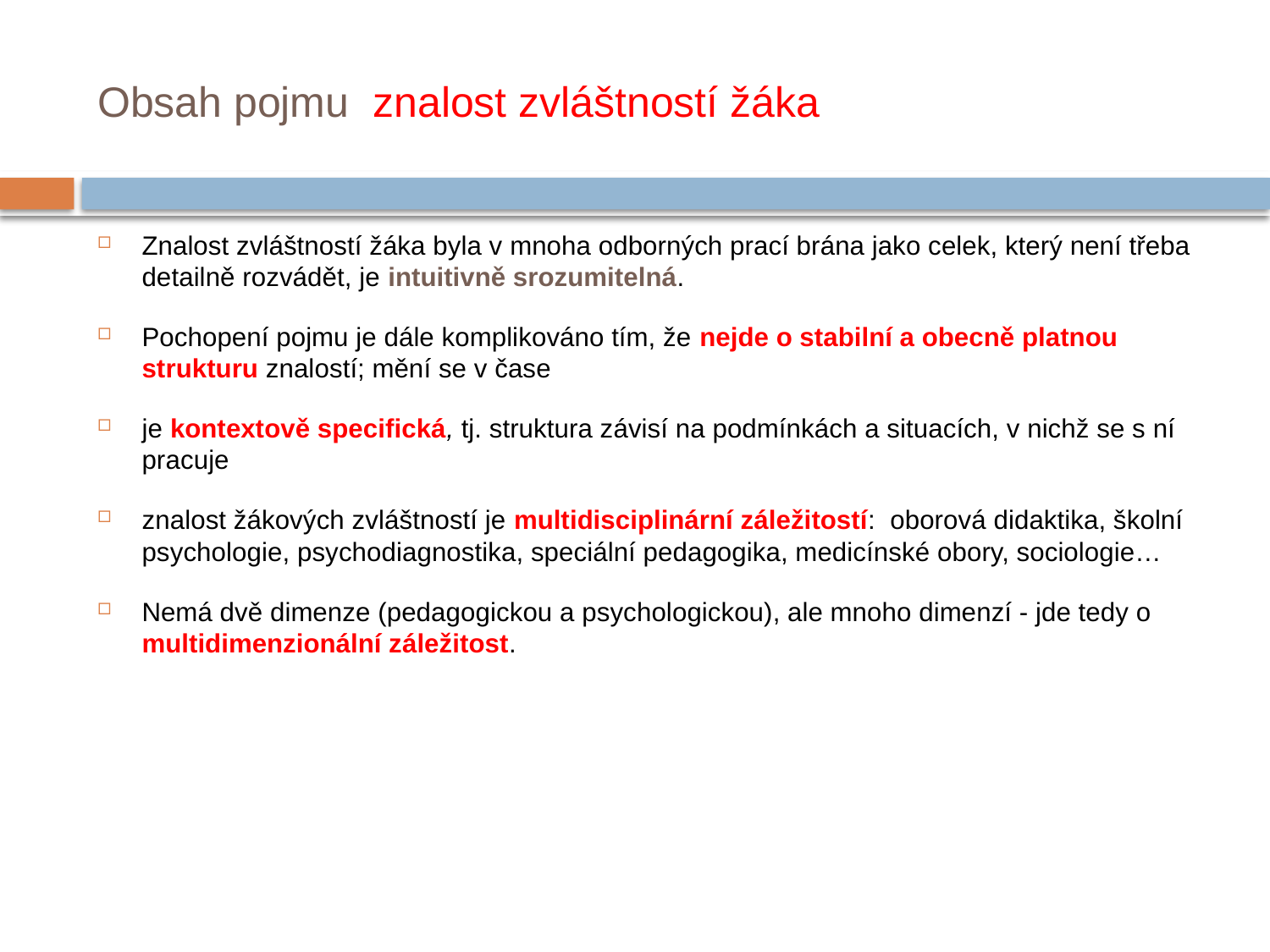

# Obsah pojmu  znalost zvláštností žáka
Znalost zvláštností žáka byla v mnoha odborných prací brána jako celek, který není třeba detailně rozvádět, je intuitivně srozumitelná.
Pochopení pojmu je dále komplikováno tím, že nejde o stabilní a obecně platnou strukturu znalostí; mění se v čase
je kontextově specifická, tj. struktura závisí na podmínkách a situacích, v nichž se s ní pracuje
znalost žákových zvláštností je multidisciplinární záležitostí:  oborová didaktika, školní psychologie, psychodiagnostika, speciální pedagogika, medicínské obory, sociologie…
Nemá dvě dimenze (pedagogickou a psychologickou), ale mnoho dimenzí - jde tedy o multidimenzionální záležitost.